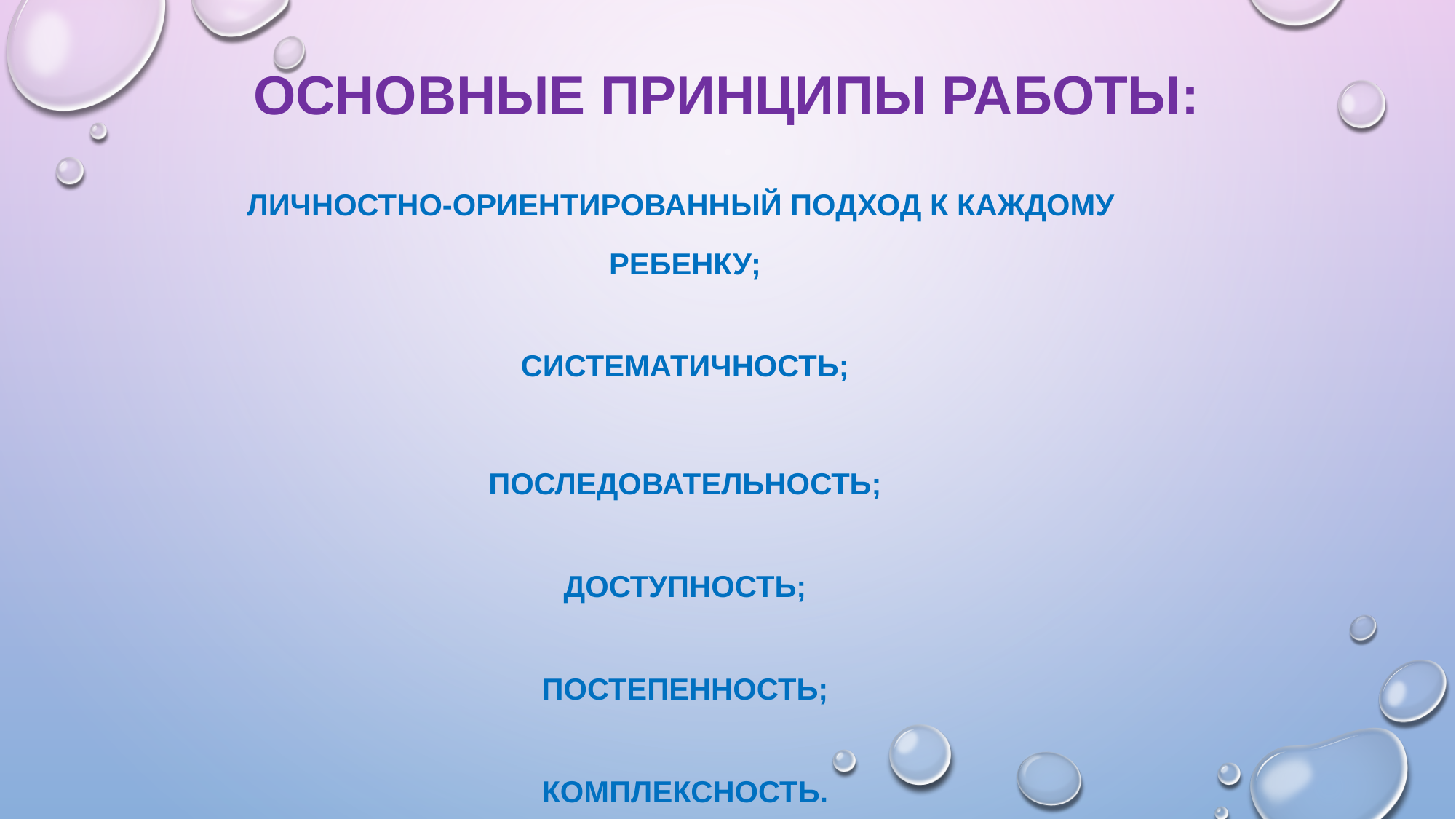

# Основные принципы работы:
Личностно-ориентированный подход к каждому
ребенку;
Систематичность;

Последовательность;
Доступность;
Постепенность;
Комплексность.